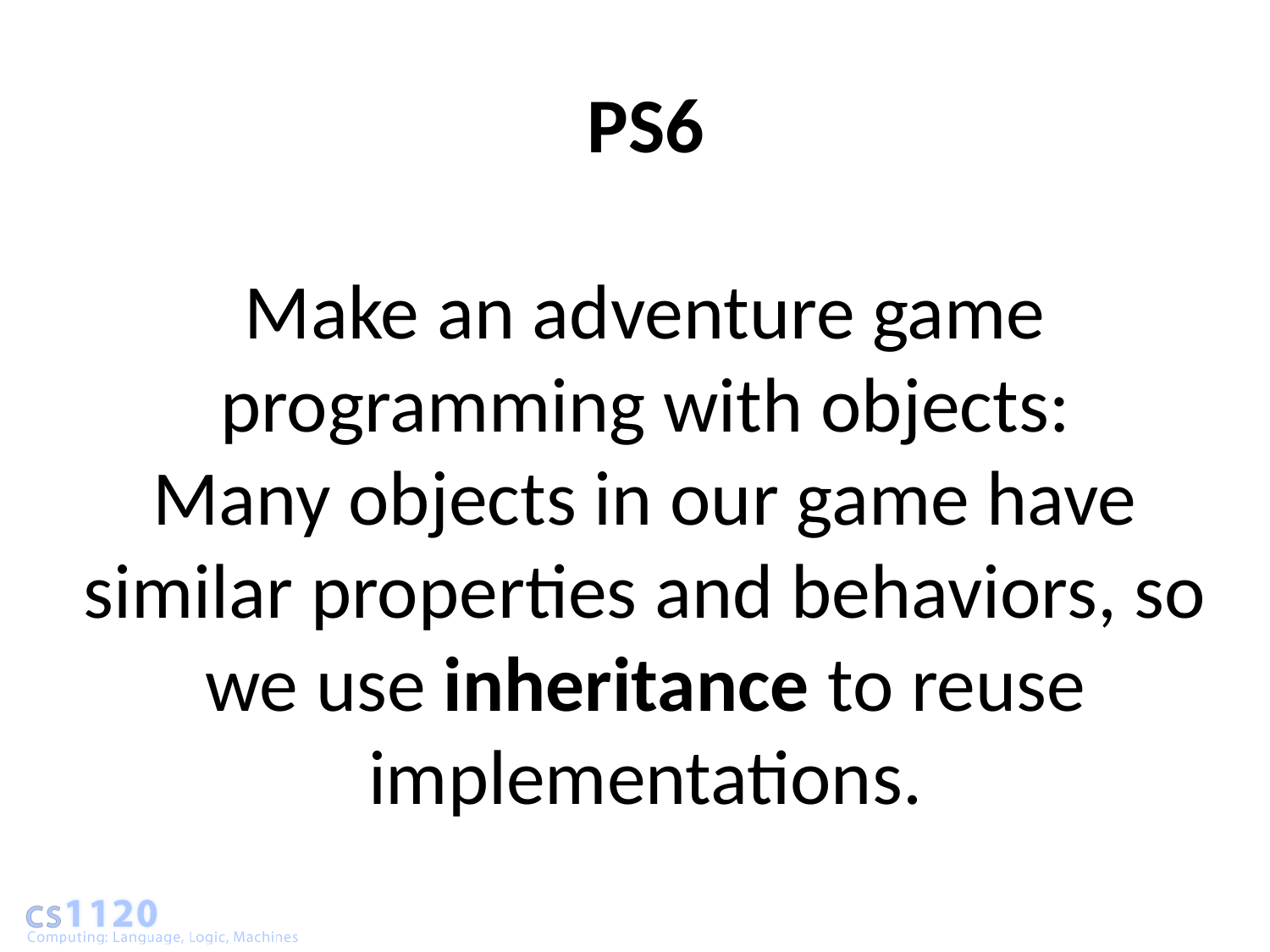

# PS6 Make an adventure game programming with objects: Many objects in our game have similar properties and behaviors, so we use inheritance to reuse implementations.